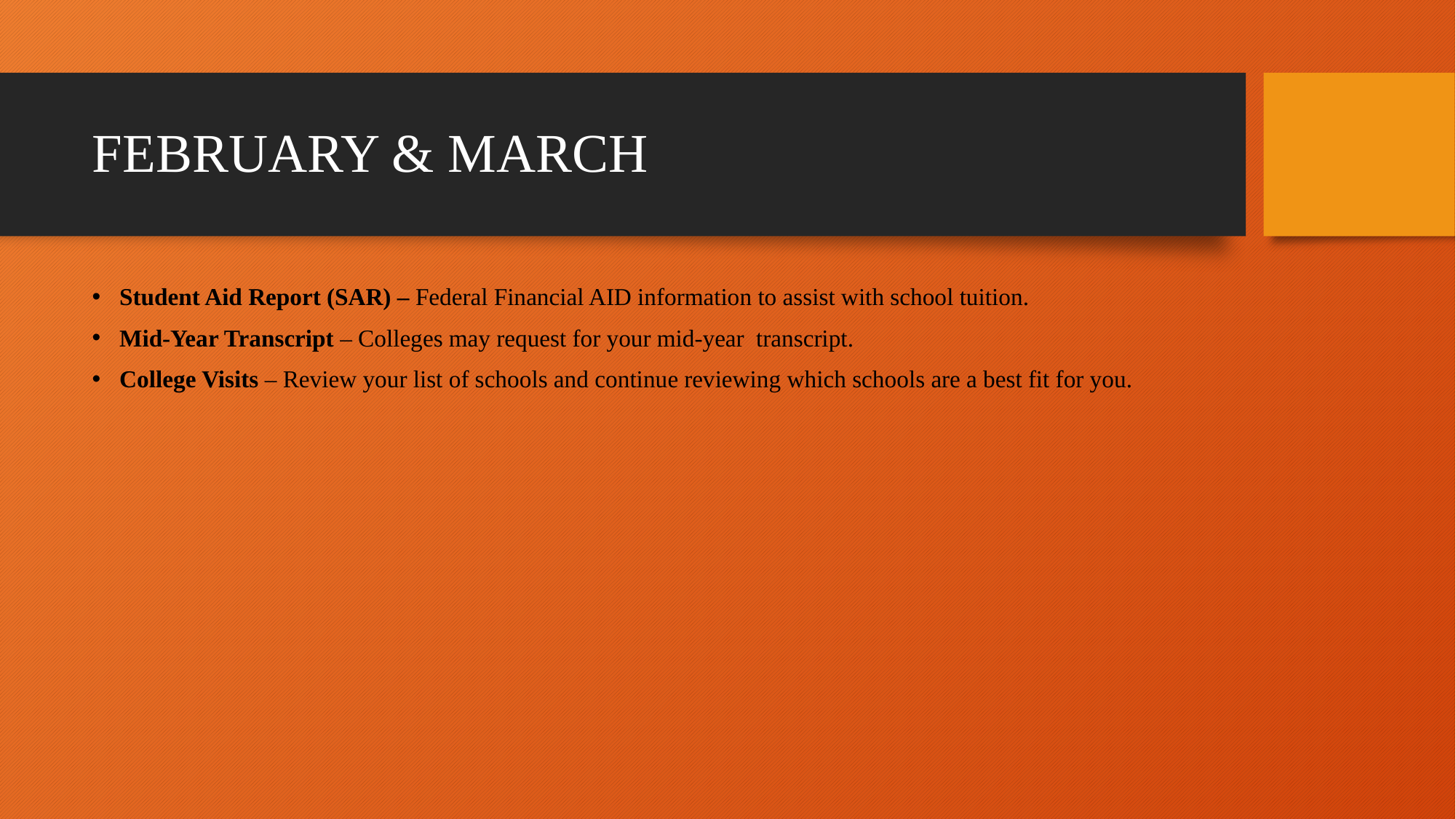

# FEBRUARY & MARCH
Student Aid Report (SAR) – Federal Financial AID information to assist with school tuition.
Mid-Year Transcript – Colleges may request for your mid-year  transcript.
College Visits – Review your list of schools and continue reviewing which schools are a best fit for you.